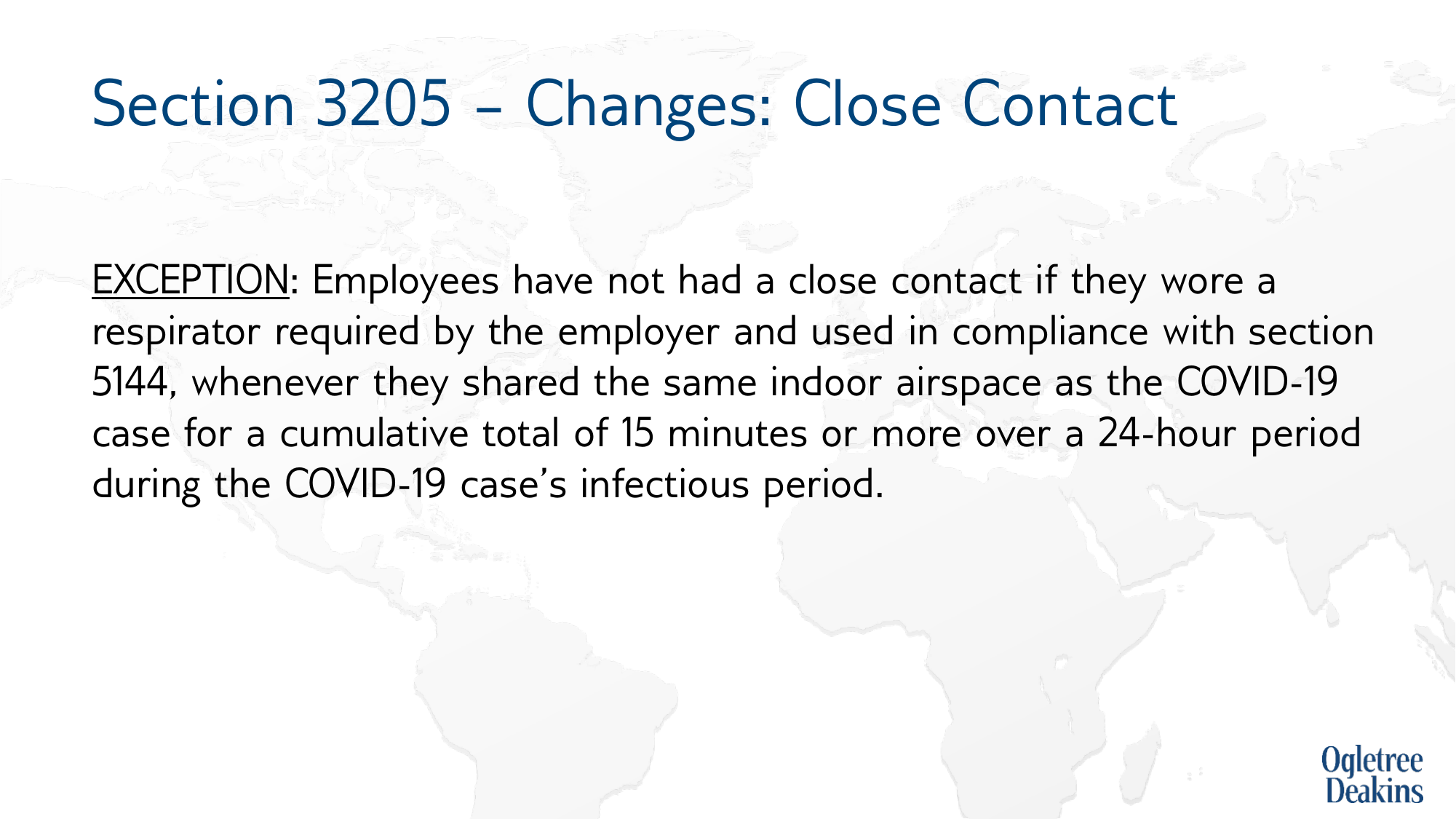

# Section 3205 – Changes: Close Contact

EXCEPTION: Employees have not had a close contact if they wore a respirator required by the employer and used in compliance with section 5144, whenever they shared the same indoor airspace as the COVID-19 case for a cumulative total of 15 minutes or more over a 24-hour period during the COVID-19 case’s infectious period.